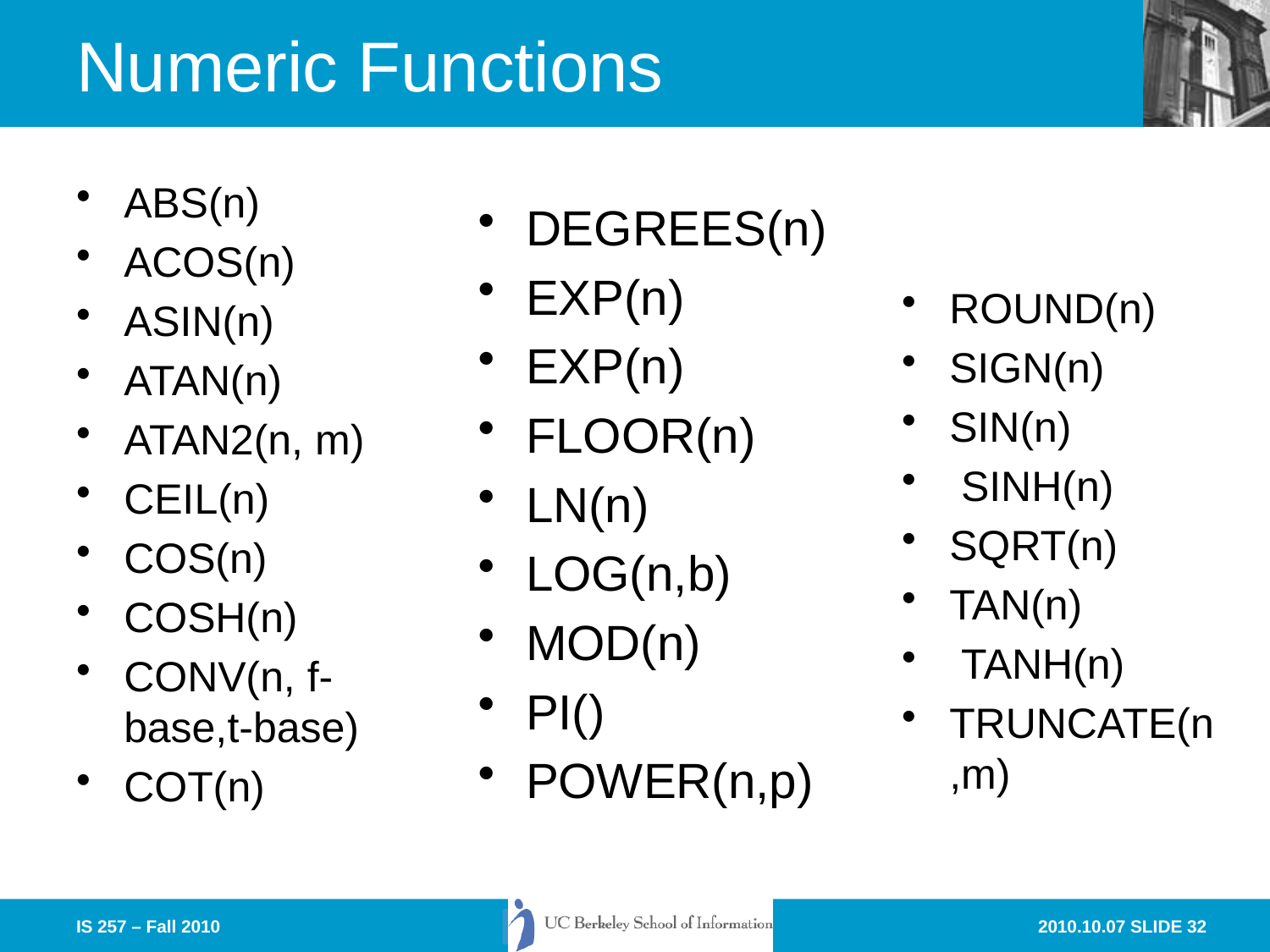

# Numeric Functions
ABS(n)
ACOS(n)
ASIN(n)
ATAN(n)
ATAN2(n, m)
CEIL(n)
COS(n)
COSH(n)
CONV(n, f-base,t-base)
COT(n)
DEGREES(n)
EXP(n)
EXP(n)
FLOOR(n)
LN(n)
LOG(n,b)
MOD(n)
PI()
POWER(n,p)
ROUND(n)
SIGN(n)
SIN(n)
 SINH(n)
SQRT(n)
TAN(n)
 TANH(n)
TRUNCATE(n,m)

IS 257 – Fall 2010